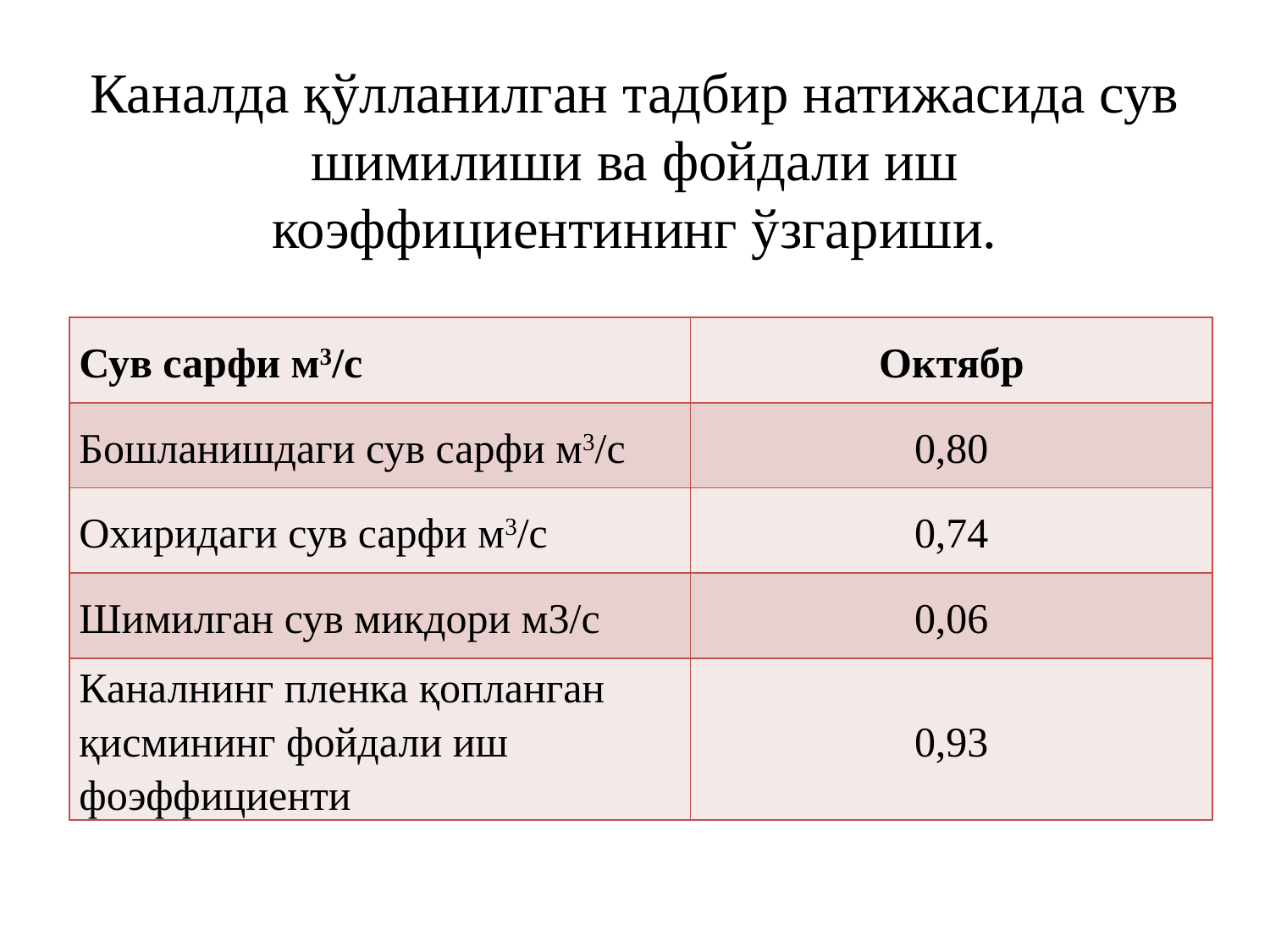

# Каналда қўлланилган тадбир натижасида сув шимилиши ва фойдали иш коэффициентининг ўзгариши.
| Сув сарфи м3/с | Октябр |
| --- | --- |
| Бошланишдаги сув сарфи м3/с | 0,80 |
| Охиридаги сув сарфи м3/с | 0,74 |
| Шимилган сув микдори м3/с | 0,06 |
| Каналнинг пленка қопланган қисмининг фойдали иш фоэффициенти | 0,93 |